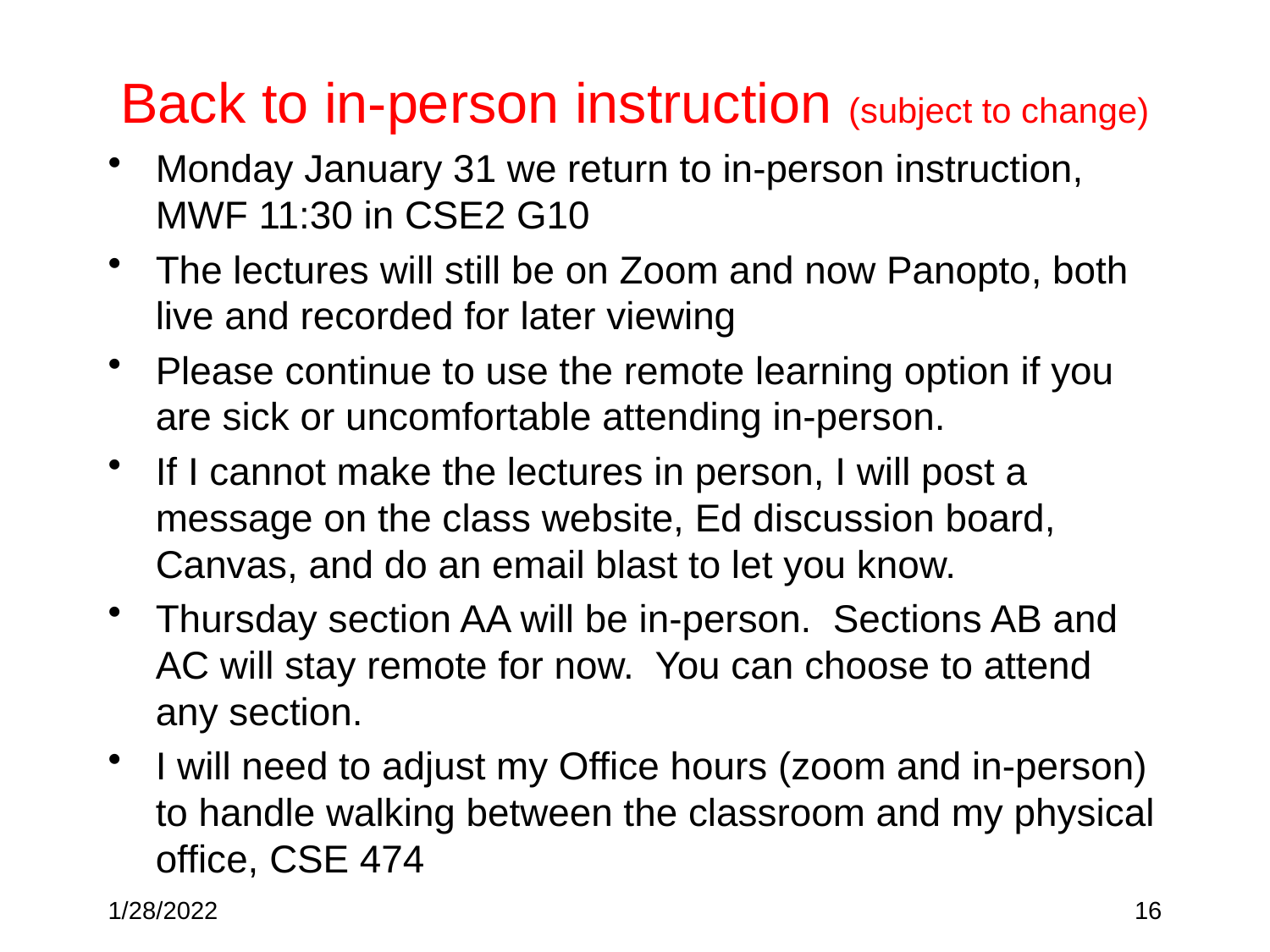

# Back to in-person instruction (subject to change)
Monday January 31 we return to in-person instruction, MWF 11:30 in CSE2 G10
The lectures will still be on Zoom and now Panopto, both live and recorded for later viewing
Please continue to use the remote learning option if you are sick or uncomfortable attending in-person.
If I cannot make the lectures in person, I will post a message on the class website, Ed discussion board, Canvas, and do an email blast to let you know.
Thursday section AA will be in-person.  Sections AB and AC will stay remote for now.  You can choose to attend any section.
I will need to adjust my Office hours (zoom and in-person) to handle walking between the classroom and my physical office, CSE 474
1/28/2022

16